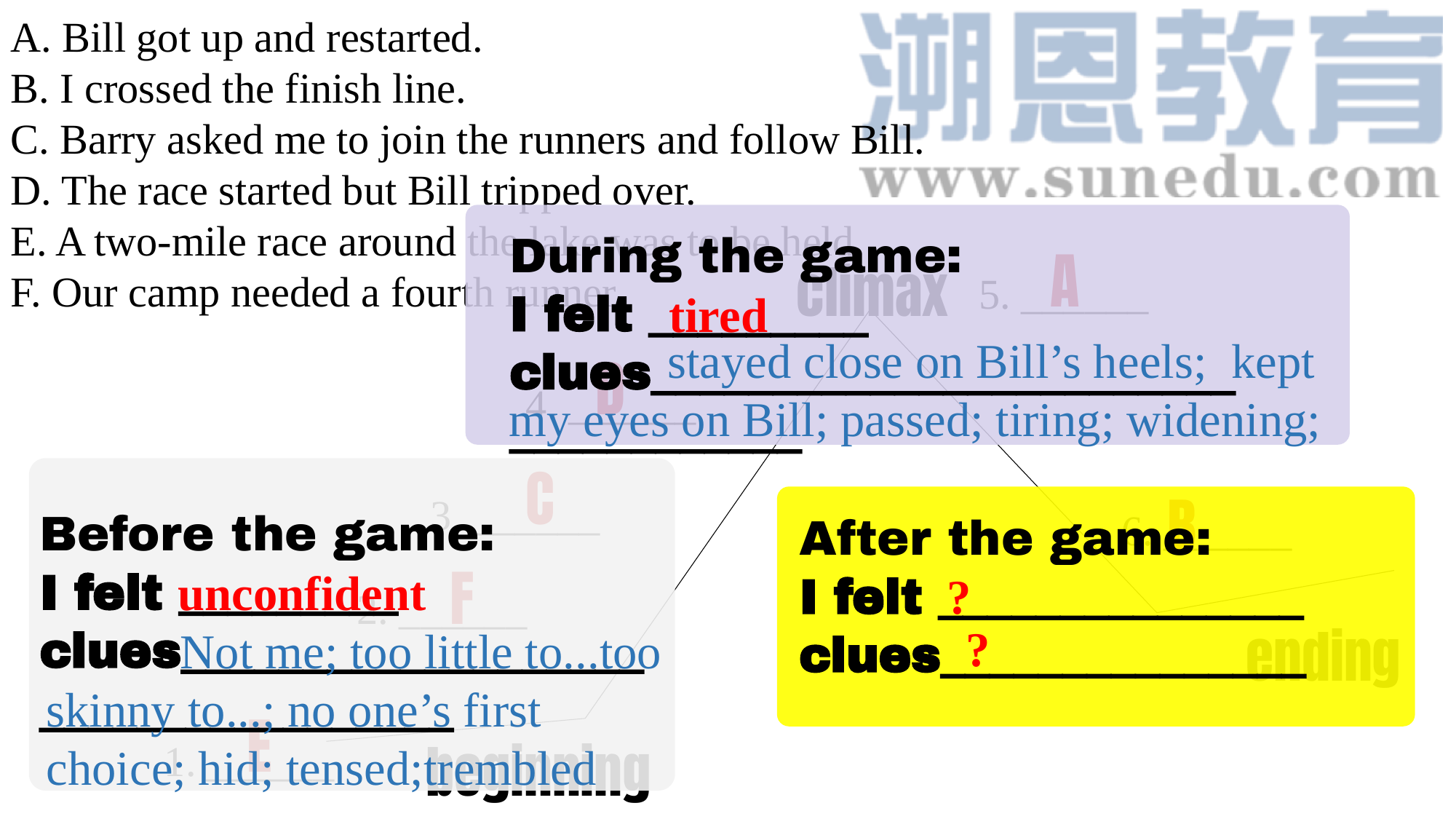

A. Bill got up and restarted.
B. I crossed the finish line.
C. Barry asked me to join the runners and follow Bill.
D. The race started but Bill tripped over.
E. A two-mile race around the lake was to be held.
F. Our camp needed a fourth runner.

During the game:
I felt _________
clues____________________________________
A
climax
5. ______
tired
             stayed close on Bill’s heels;  kept
my eyes on Bill; passed; tiring; widening;
D
4. ______

Before the game:
I felt _________
clues____________________________________
C
3. ______

After the game:
I felt _______________
clues_______________
B
6. ______
unconfident
F
?
2. ______
ending
?
           Not me; too little to...too skinny to...; no one’s first choice; hid; tensed;trembled
E
1. ______
beginning